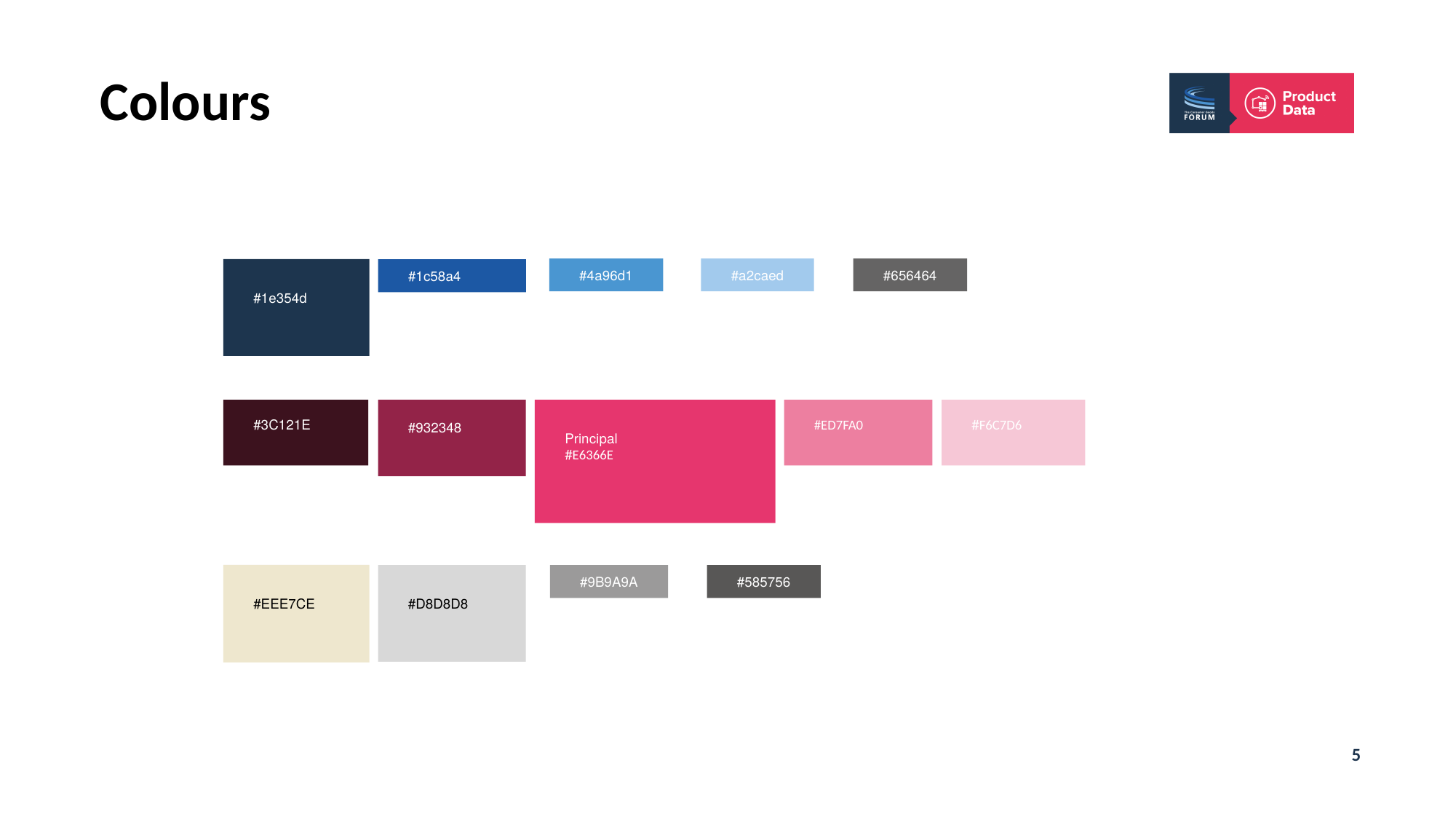

Colours
#4a96d1
#a2caed
#656464
#1e354d
#1c58a4
#3C121E

#932348

Principal
#E6366E
#ED7FA0

#F6C7D6

#EEE7CE
#D8D8D8
#9B9A9A
#585756